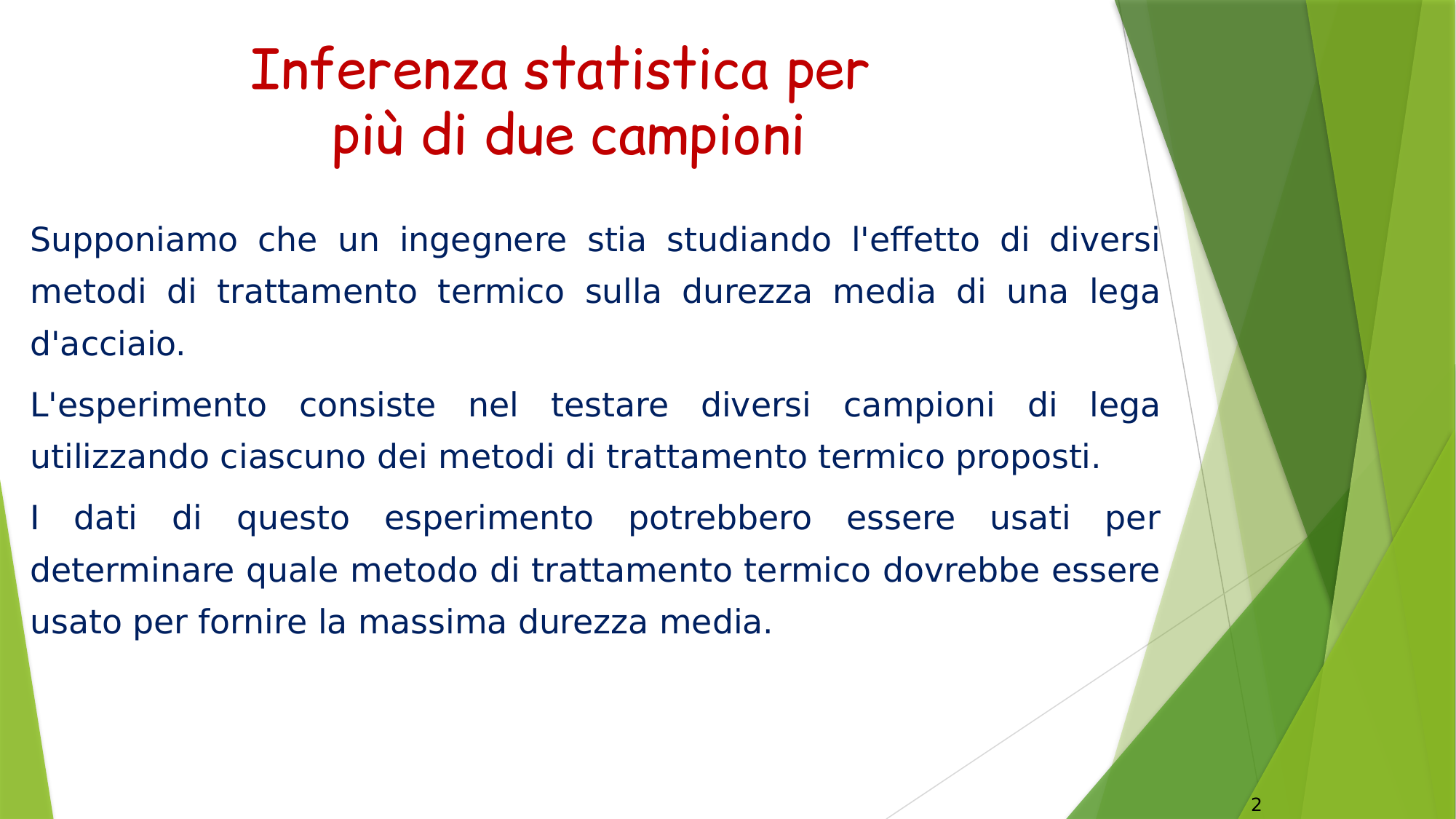

Inferenza statistica per
più di due campioni
Supponiamo che un ingegnere stia studiando l'effetto di diversi metodi di trattamento termico sulla durezza media di una lega d'acciaio.
L'esperimento consiste nel testare diversi campioni di lega utilizzando ciascuno dei metodi di trattamento termico proposti.
I dati di questo esperimento potrebbero essere usati per determinare quale metodo di trattamento termico dovrebbe essere usato per fornire la massima durezza media.
2